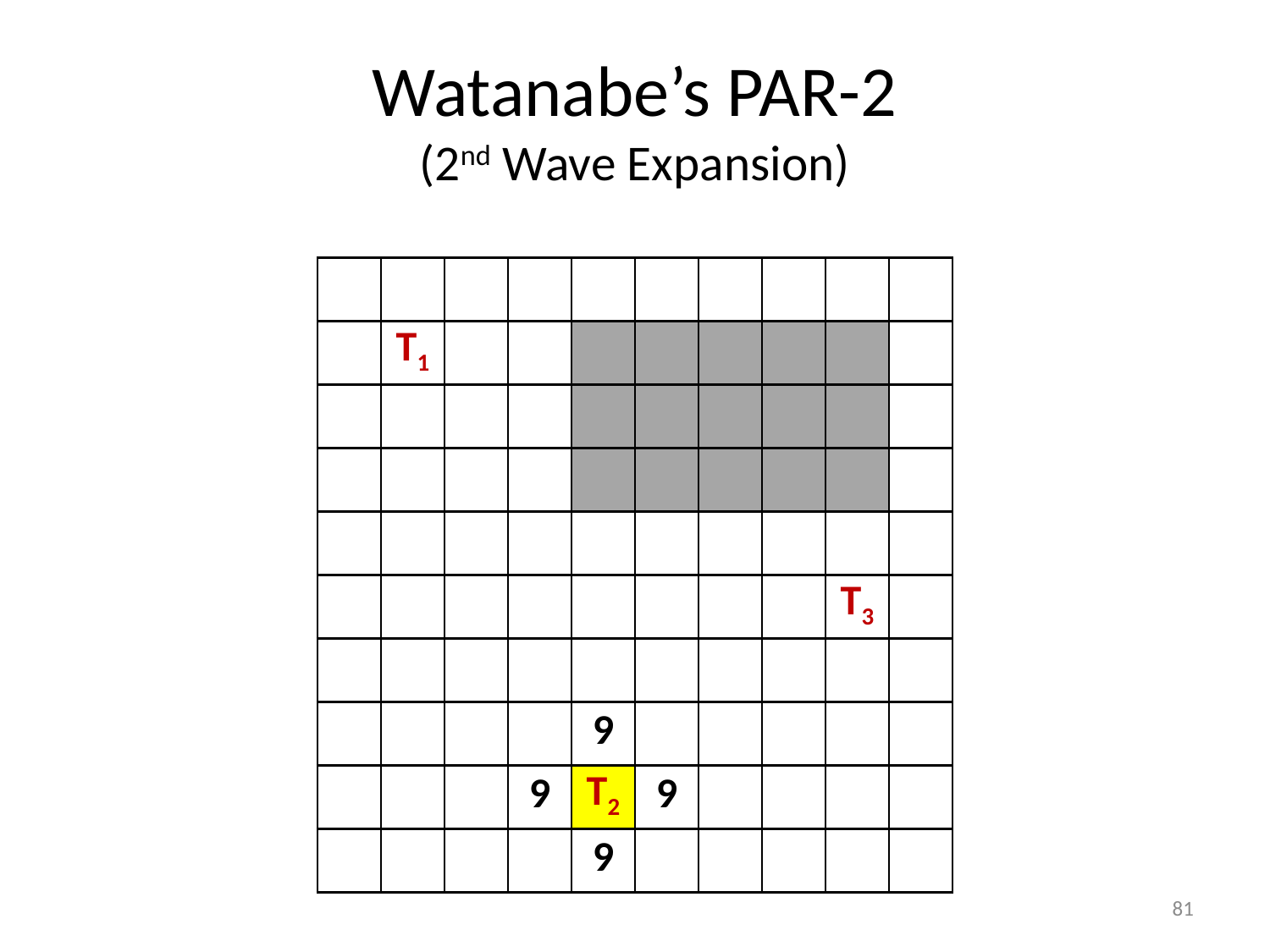

# Watanabe’s PAR-2 (2nd Wave Expansion)
|  |  |  |  |  |  |  |  |  |  |
| --- | --- | --- | --- | --- | --- | --- | --- | --- | --- |
|  | T1 |  |  |  |  |  |  |  |  |
|  |  |  |  |  |  |  |  |  |  |
|  |  |  |  |  |  |  |  |  |  |
|  |  |  |  |  |  |  |  |  |  |
|  |  |  |  |  |  |  |  | T3 |  |
|  |  |  |  |  |  |  |  |  |  |
|  |  |  |  | 9 |  |  |  |  |  |
|  |  |  | 9 | T2 | 9 |  |  |  |  |
|  |  |  |  | 9 |  |  |  |  |  |
81